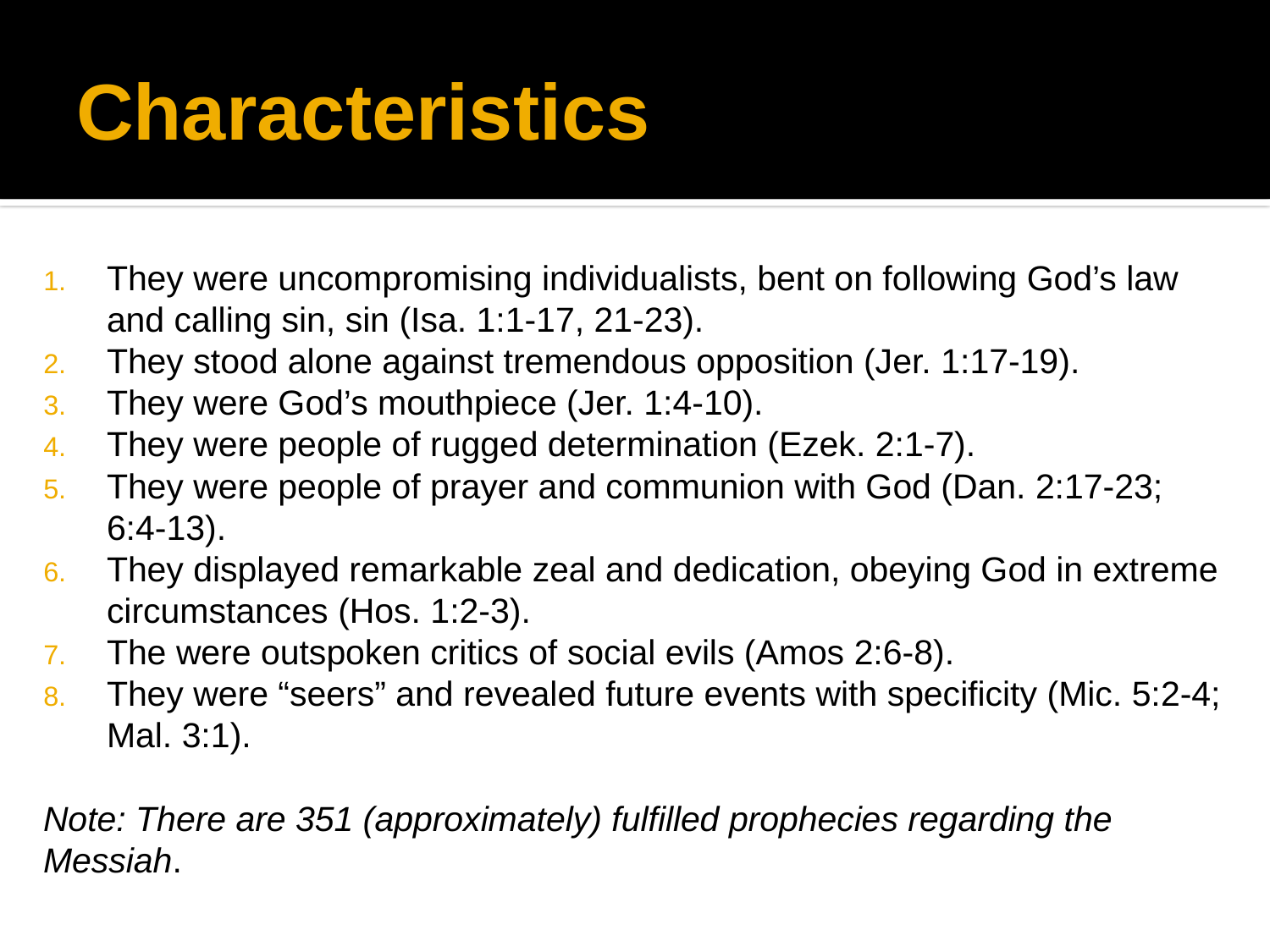

# Characteristics
They were uncompromising individualists, bent on following God’s law and calling sin, sin (Isa. 1:1-17, 21-23).
They stood alone against tremendous opposition (Jer. 1:17-19).
They were God’s mouthpiece (Jer. 1:4-10).
They were people of rugged determination (Ezek. 2:1-7).
They were people of prayer and communion with God (Dan. 2:17-23; 6:4-13).
They displayed remarkable zeal and dedication, obeying God in extreme circumstances (Hos. 1:2-3).
The were outspoken critics of social evils (Amos 2:6-8).
They were “seers” and revealed future events with specificity (Mic. 5:2-4; Mal. 3:1).
Note: There are 351 (approximately) fulfilled prophecies regarding the Messiah.